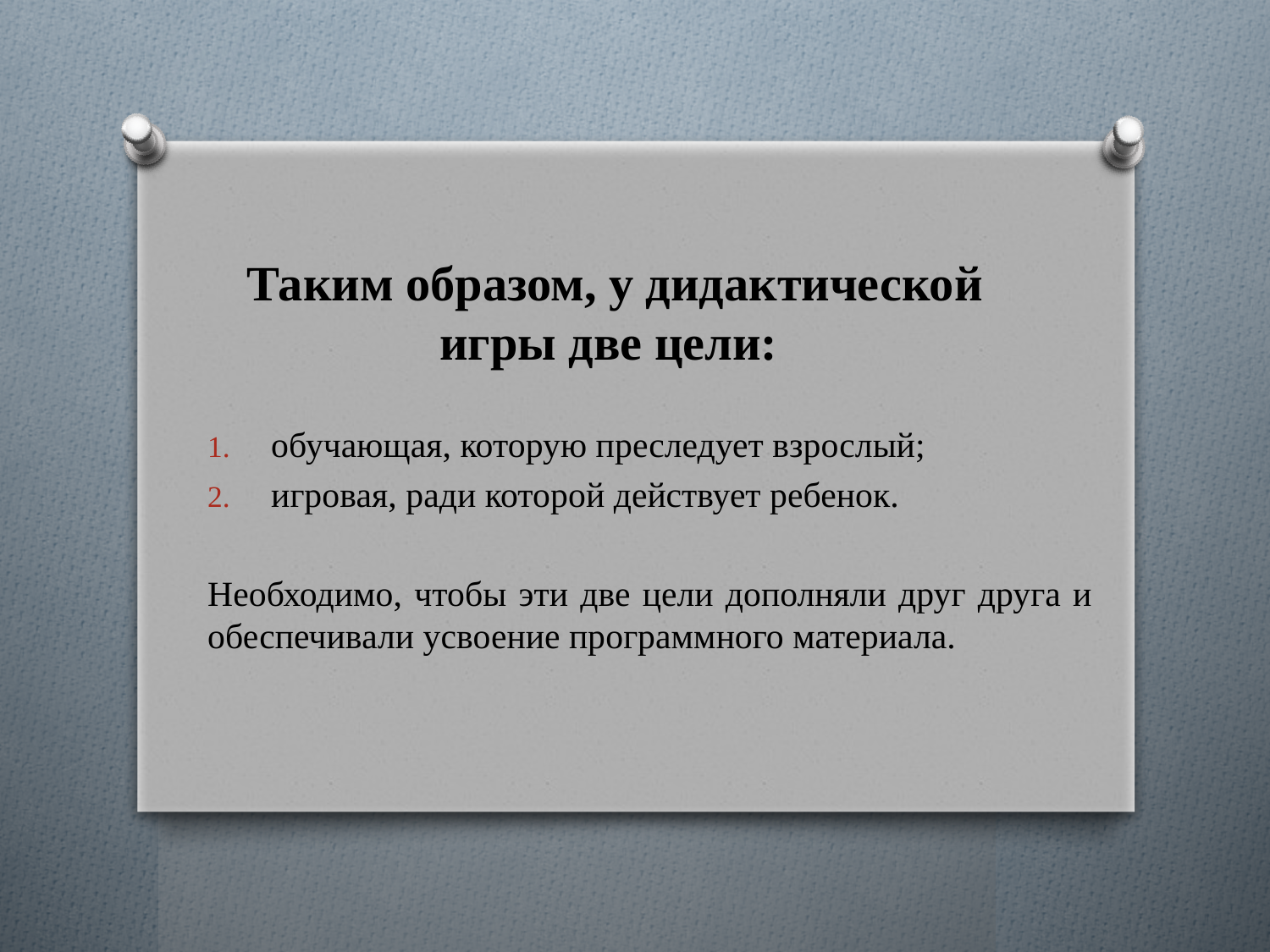

# Таким образом, у дидактической игры две цели:
обучающая, которую преследует взрослый;
игровая, ради которой действует ребенок.

Необходимо, чтобы эти две цели дополняли друг друга и обеспечивали усвоение программного материала.